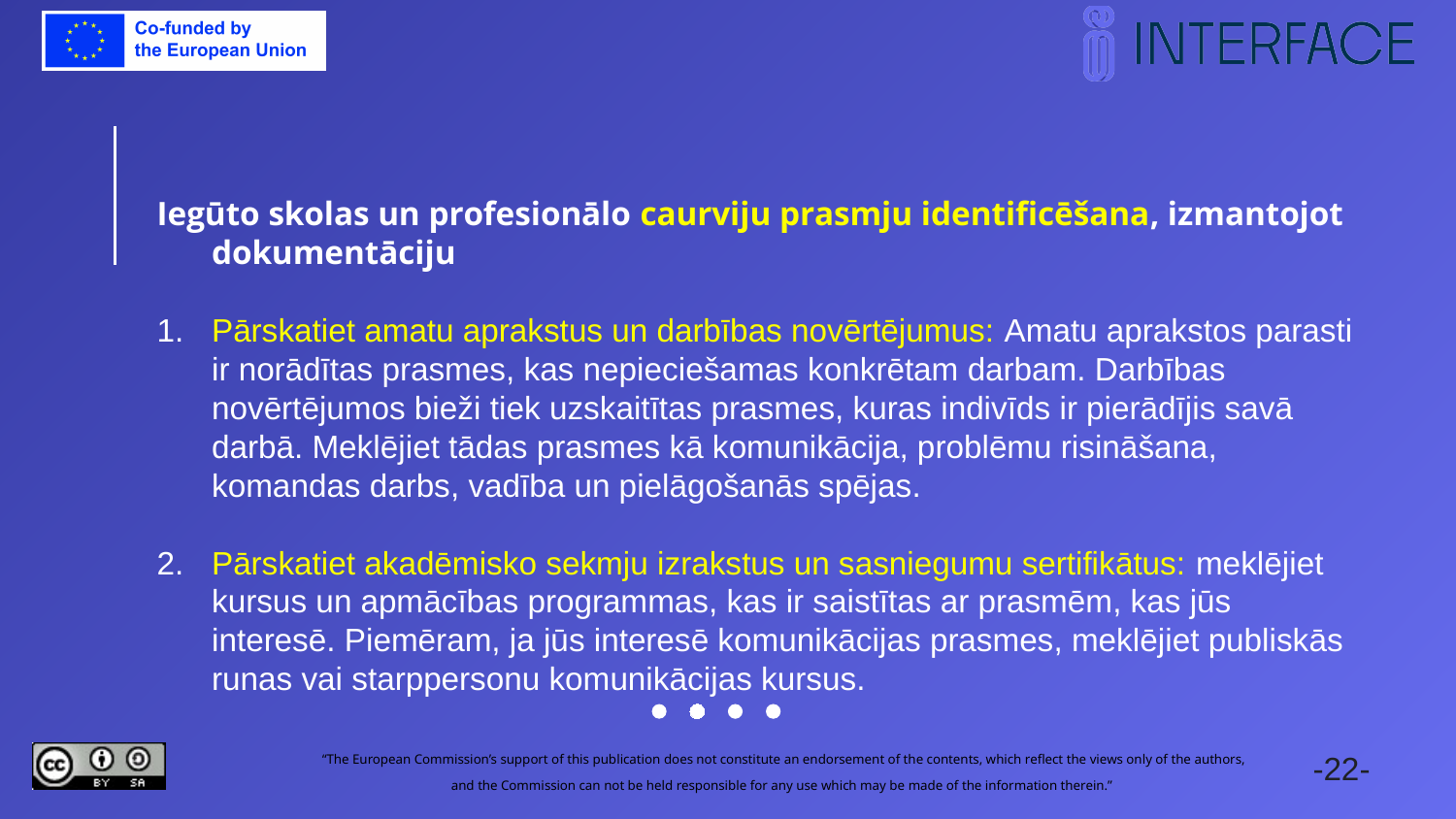

Iegūto skolas un profesionālo caurviju prasmju identificēšana, izmantojot dokumentāciju

Pārskatiet amatu aprakstus un darbības novērtējumus: Amatu aprakstos parasti ir norādītas prasmes, kas nepieciešamas konkrētam darbam. Darbības novērtējumos bieži tiek uzskaitītas prasmes, kuras indivīds ir pierādījis savā darbā. Meklējiet tādas prasmes kā komunikācija, problēmu risināšana, komandas darbs, vadība un pielāgošanās spējas.

Pārskatiet akadēmisko sekmju izrakstus un sasniegumu sertifikātus: meklējiet kursus un apmācības programmas, kas ir saistītas ar prasmēm, kas jūs interesē. Piemēram, ja jūs interesē komunikācijas prasmes, meklējiet publiskās runas vai starppersonu komunikācijas kursus.